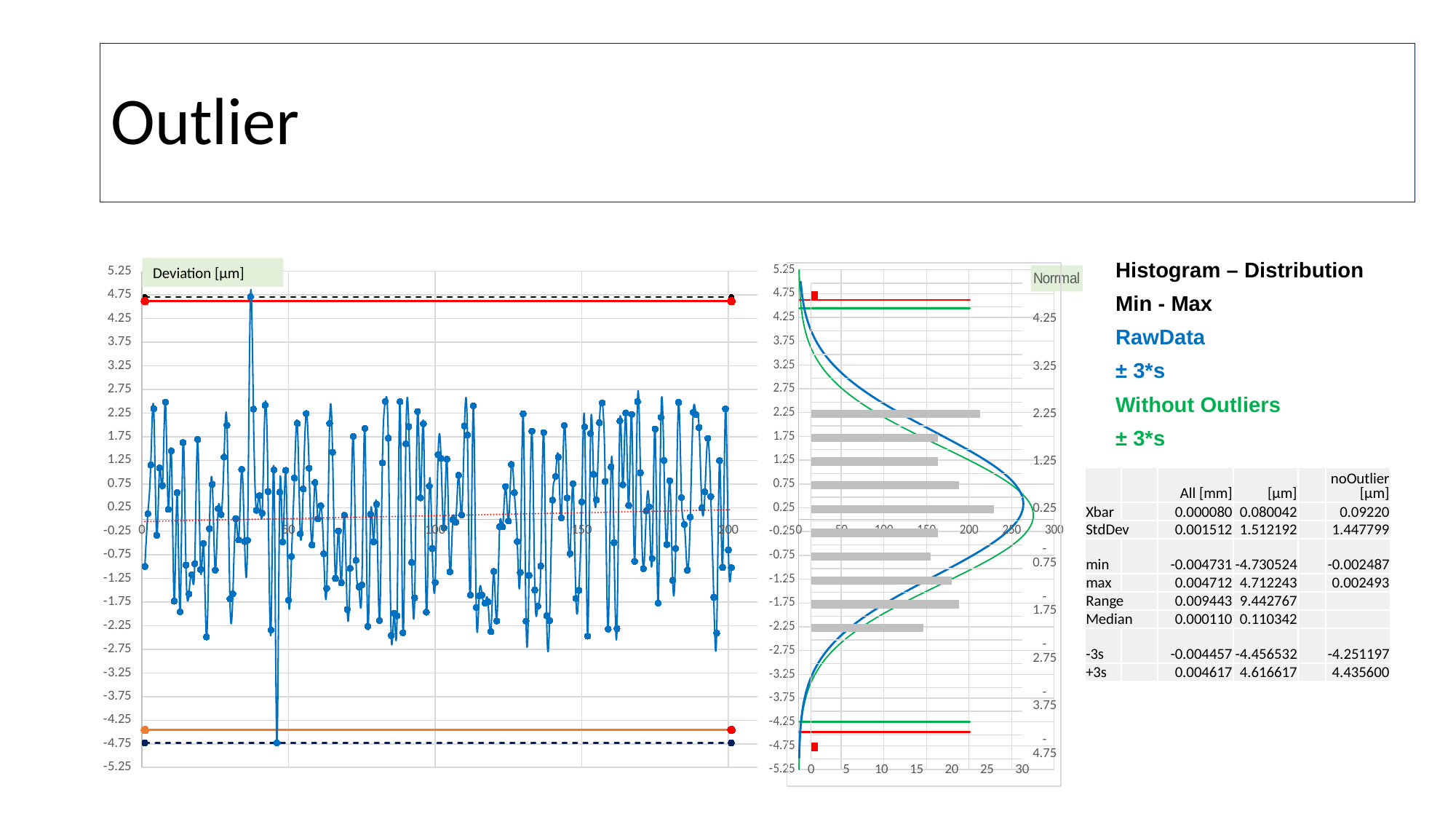

# Outlier
Histogram – Distribution
Min - Max
RawData
± 3*s
Without Outliers
± 3*s

### Chart: Abweichung [µm]

| Category | Dev [µm] | -3s | +3s |  |  |
|---|---|---|---|---|---|
Deviation [μm]

### Chart: Norrmal

| Category |  |  |  |  |  |  |
|---|---|---|---|---|---|---|

### Chart

| Category |  |
|---|---|
| -4.75 | 1.0 |
| -4.25 | 0.0 |
| -3.75 | 0.0 |
| -3.25 | 0.0 |
| -2.75 | 0.0 |
| -2.25 | 16.0 |
| -1.75 | 21.0 |
| -1.25 | 20.0 |
| -0.75 | 17.0 |
| -0.25 | 18.0 |
| 0.25 | 26.0 |
| 0.75 | 21.0 |
| 1.25 | 18.0 |
| 1.75 | 18.0 |
| 2.25 | 24.0 |
| 2.75 | 0.0 |
| 3.25 | 0.0 |
| 3.75 | 0.0 |
| 4.25 | 0.0 |
| 4.75 | 1.0 |
|  |  | All [mm] | [µm] |  | noOutlier [µm] |
| --- | --- | --- | --- | --- | --- |
| Xbar |  | 0.000080 | 0.080042 |  | 0.09220 |
| StdDev |  | 0.001512 | 1.512192 |  | 1.447799 |
| min |  | -0.004731 | -4.730524 |  | -0.002487 |
| max |  | 0.004712 | 4.712243 |  | 0.002493 |
| Range |  | 0.009443 | 9.442767 |  |  |
| Median |  | 0.000110 | 0.110342 |  |  |
| -3s |  | -0.004457 | -4.456532 |  | -4.251197 |
| +3s |  | 0.004617 | 4.616617 |  | 4.435600 |